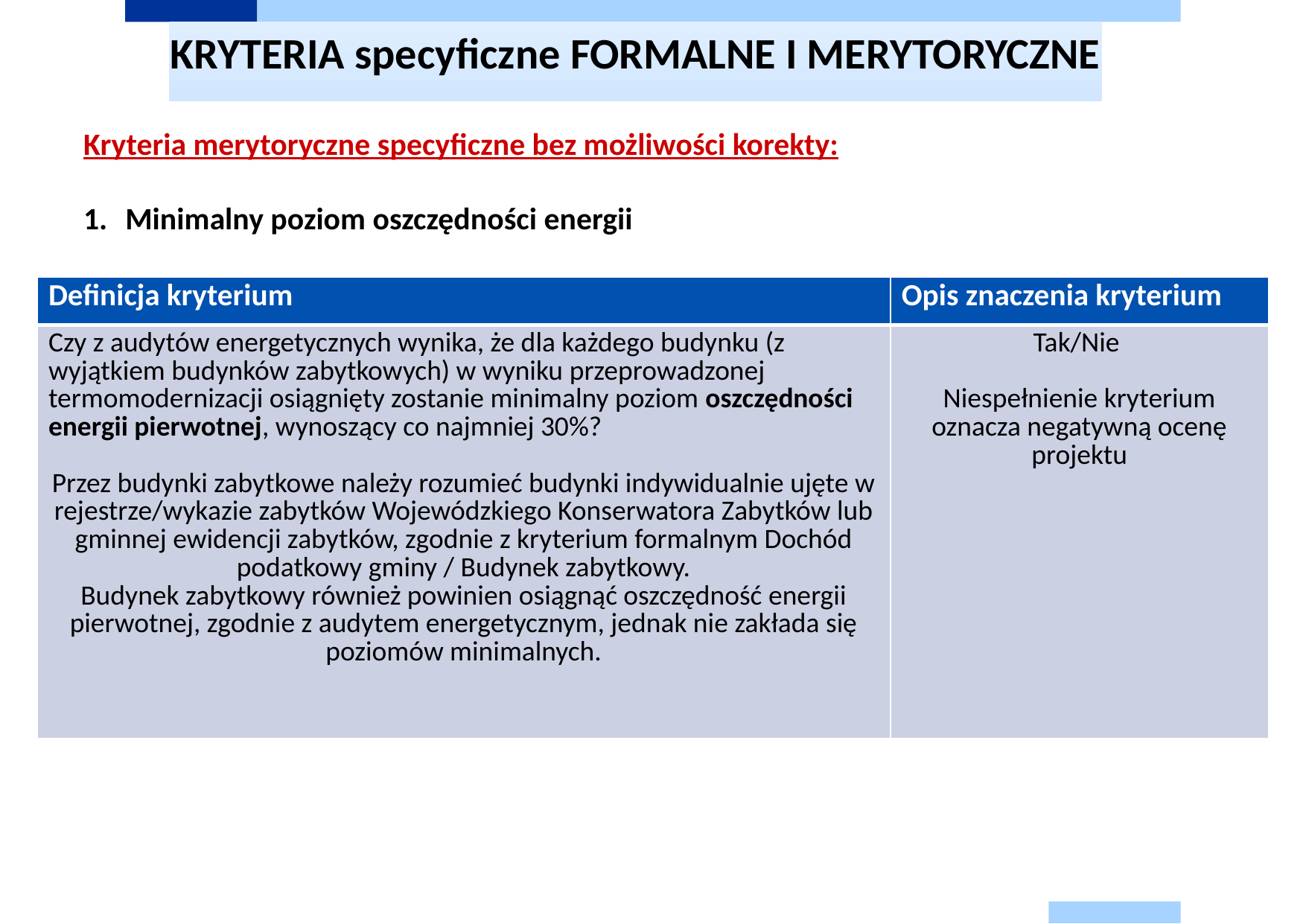

# KRYTERIA specyficzne FORMALNE I MERYTORYCZNE
Kryteria merytoryczne specyficzne bez możliwości korekty:

Minimalny poziom oszczędności energii

| Definicja kryterium | Opis znaczenia kryterium |
| --- | --- |
| Czy z audytów energetycznych wynika, że dla każdego budynku (z wyjątkiem budynków zabytkowych) w wyniku przeprowadzonej termomodernizacji osiągnięty zostanie minimalny poziom oszczędności energii pierwotnej, wynoszący co najmniej 30%? Przez budynki zabytkowe należy rozumieć budynki indywidualnie ujęte w rejestrze/wykazie zabytków Wojewódzkiego Konserwatora Zabytków lub gminnej ewidencji zabytków, zgodnie z kryterium formalnym Dochód podatkowy gminy / Budynek zabytkowy. Budynek zabytkowy również powinien osiągnąć oszczędność energii pierwotnej, zgodnie z audytem energetycznym, jednak nie zakłada się poziomów minimalnych. | Tak/Nie Niespełnienie kryterium oznacza negatywną ocenę projektu |